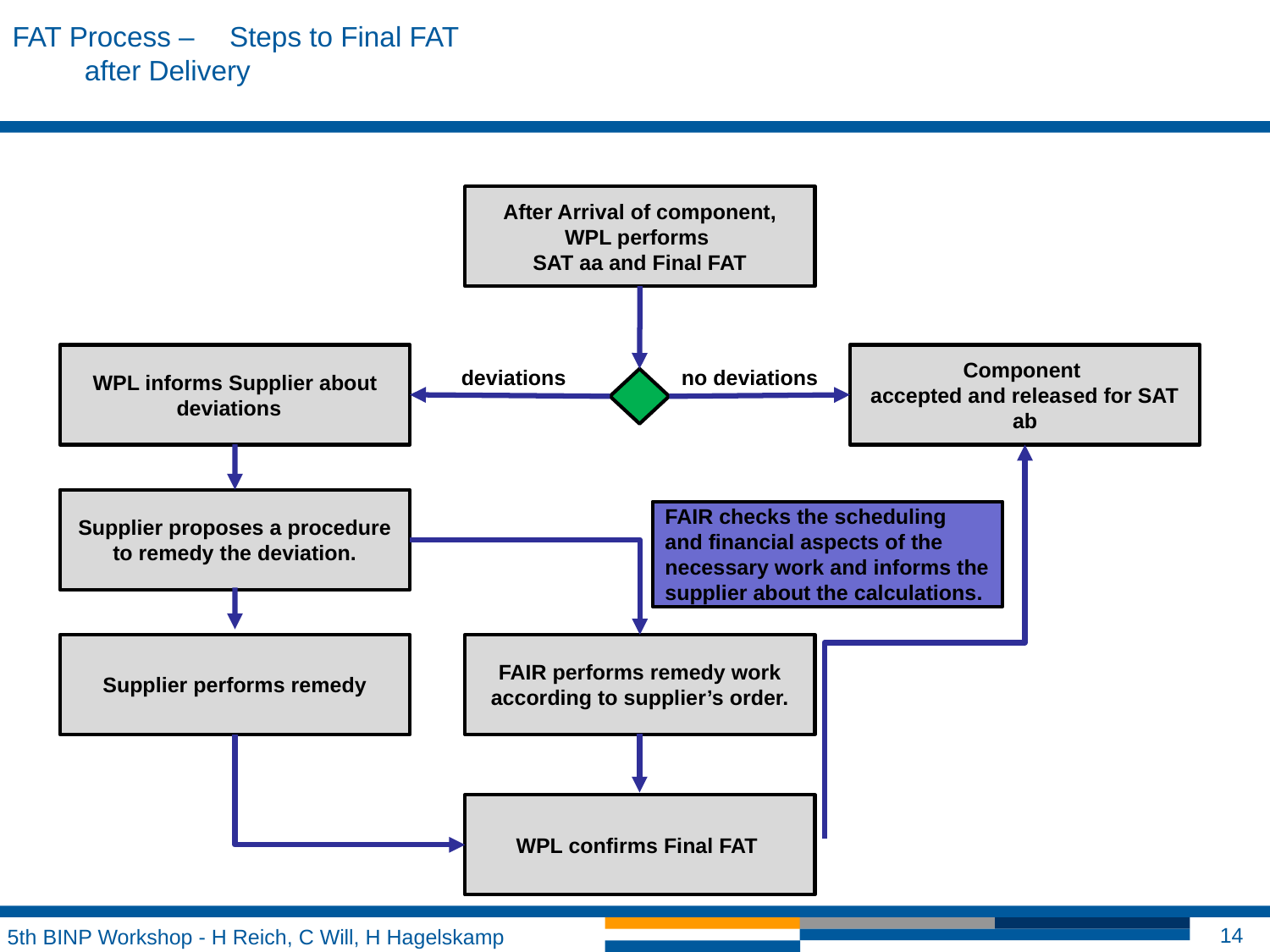

# FAT Process – 	Steps to Final FAT after Delivery
After Arrival of component,
WPL performs
SAT aa and Final FAT
WPL informs Supplier about deviations
Component
accepted and released for SAT ab
no deviations
deviations

Supplier proposes a procedure to remedy the deviation.
FAIR checks the scheduling and financial aspects of the necessary work and informs the supplier about the calculations.
Supplier performs remedy
FAIR performs remedy work according to supplier’s order.
WPL confirms Final FAT
5th BINP Workshop - H Reich, C Will, H Hagelskamp
14